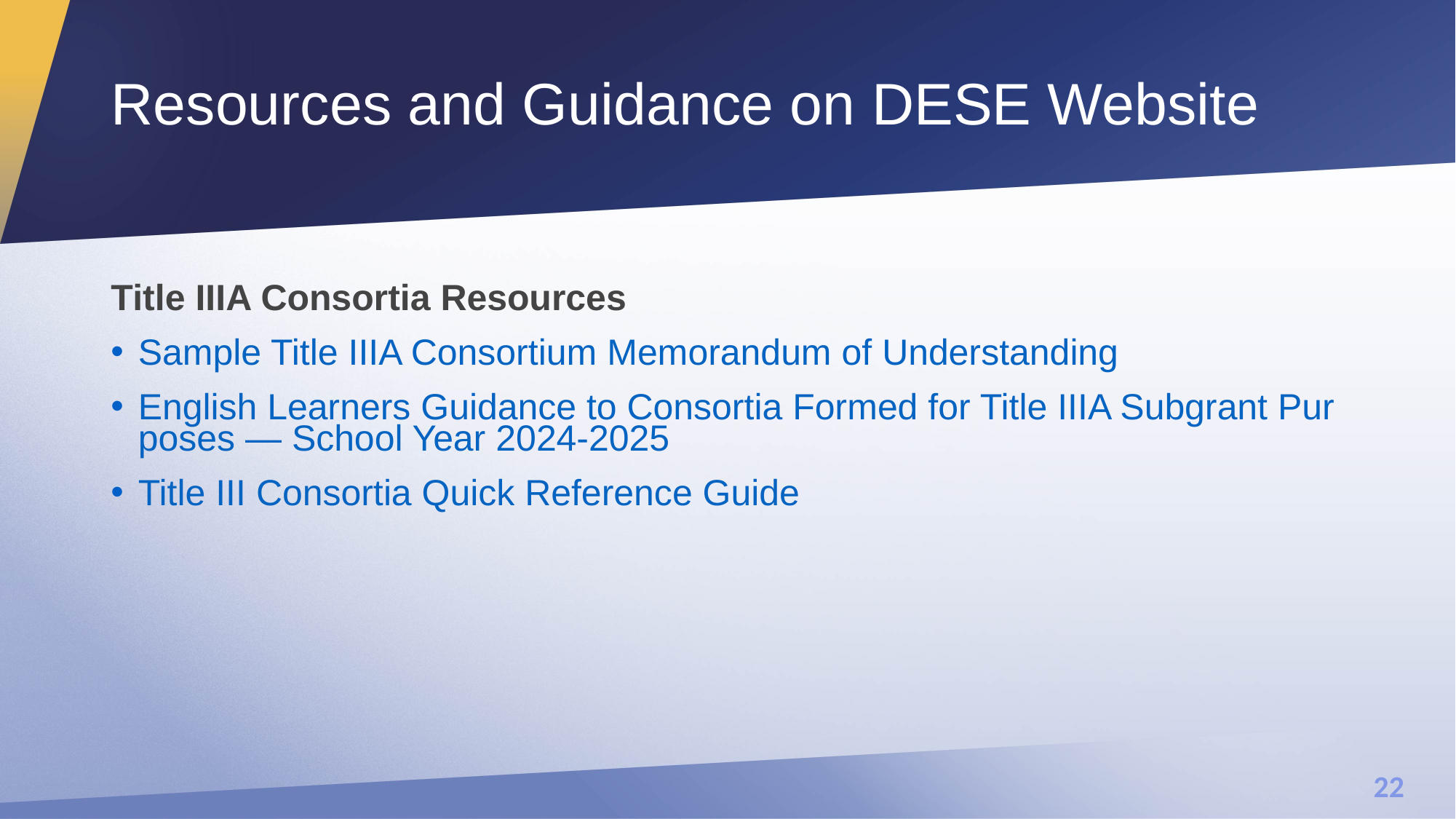

# Resources and Guidance on DESE Website
Title IIIA Consortia Resources
Sample Title IIIA Consortium Memorandum of Understanding
English Learners Guidance to Consortia Formed for Title IIIA Subgrant Purposes — School Year 2024-2025
Title III Consortia Quick Reference Guide